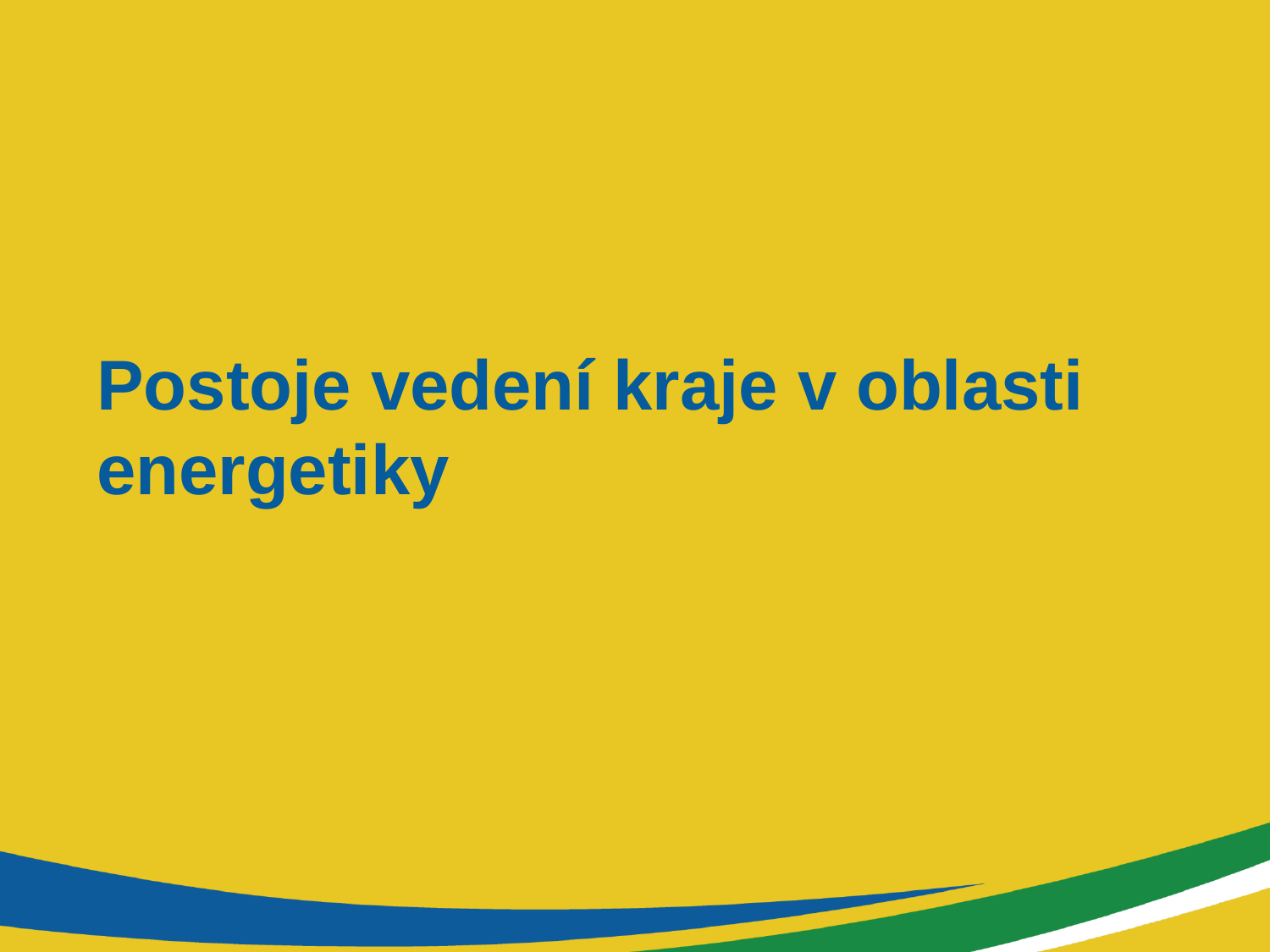

# Postoje vedení kraje v oblasti energetiky